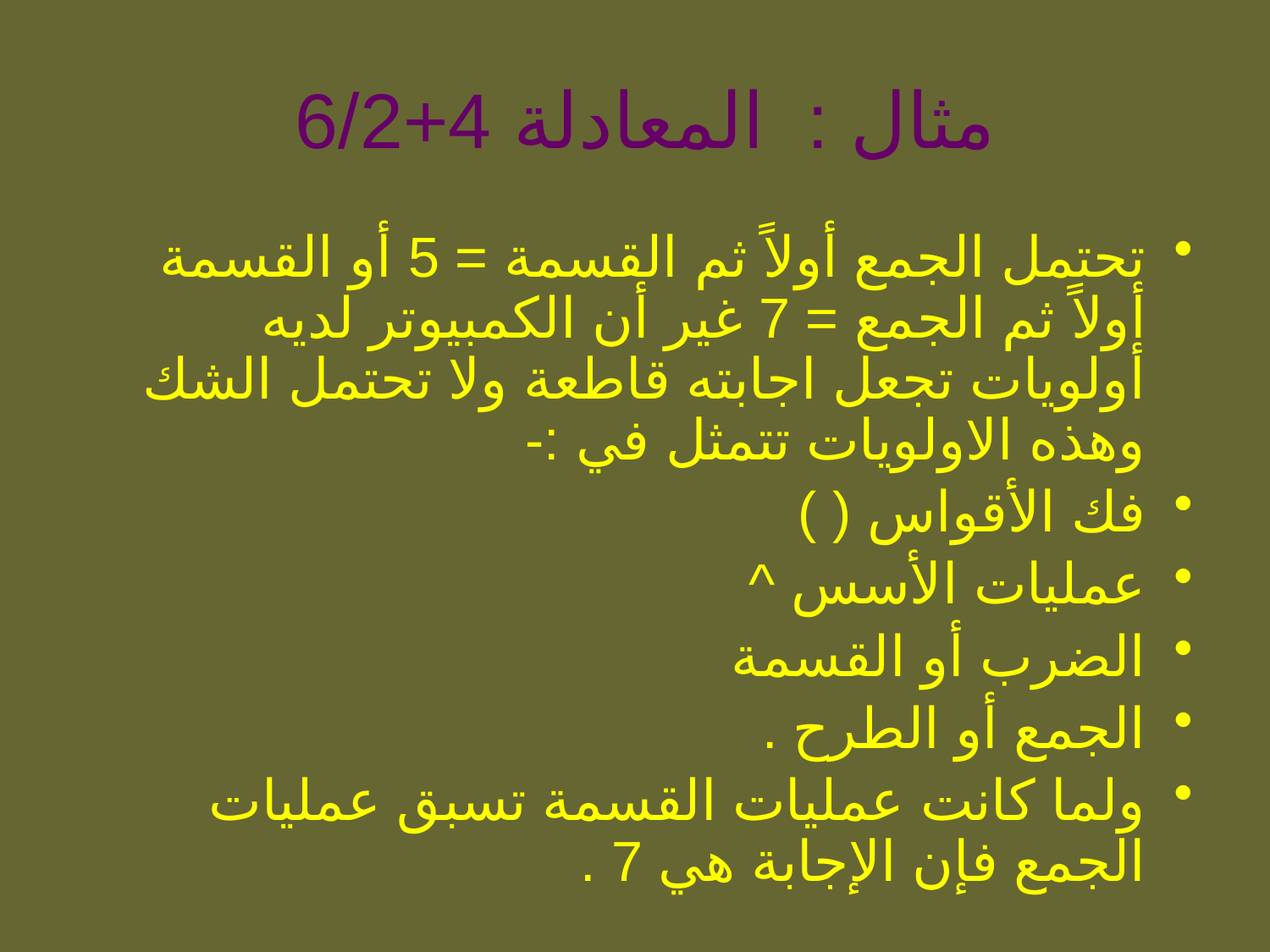

# مثال :  المعادلة 4+6/2
تحتمل الجمع أولاً ثم القسمة = 5 أو القسمة أولاً ثم الجمع = 7 غير أن الكمبيوتر لديه أولويات تجعل اجابته قاطعة ولا تحتمل الشك وهذه الاولويات تتمثل في :-
فك الأقواس ( )
عمليات الأسس ^
الضرب أو القسمة
الجمع أو الطرح .
ولما كانت عمليات القسمة تسبق عمليات الجمع فإن الإجابة هي 7 .